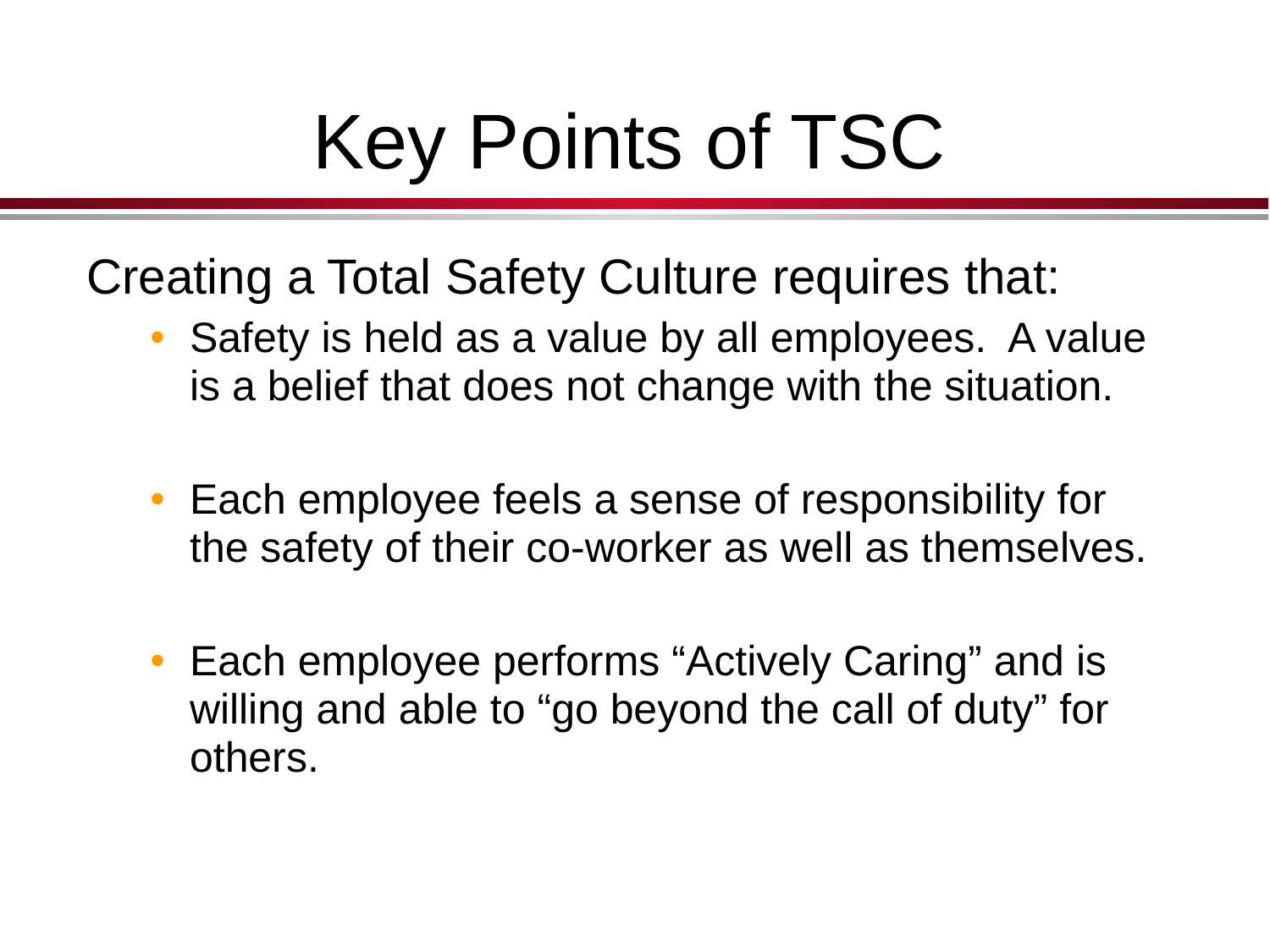

# Key Points of TSC
Creating a Total Safety Culture requires that:
Safety is held as a value by all employees.  A value is a belief that does not change with the situation.

Each employee feels a sense of responsibility for the safety of their co-worker as well as themselves.

Each employee performs “Actively Caring” and is  willing and able to “go beyond the call of duty” for others.